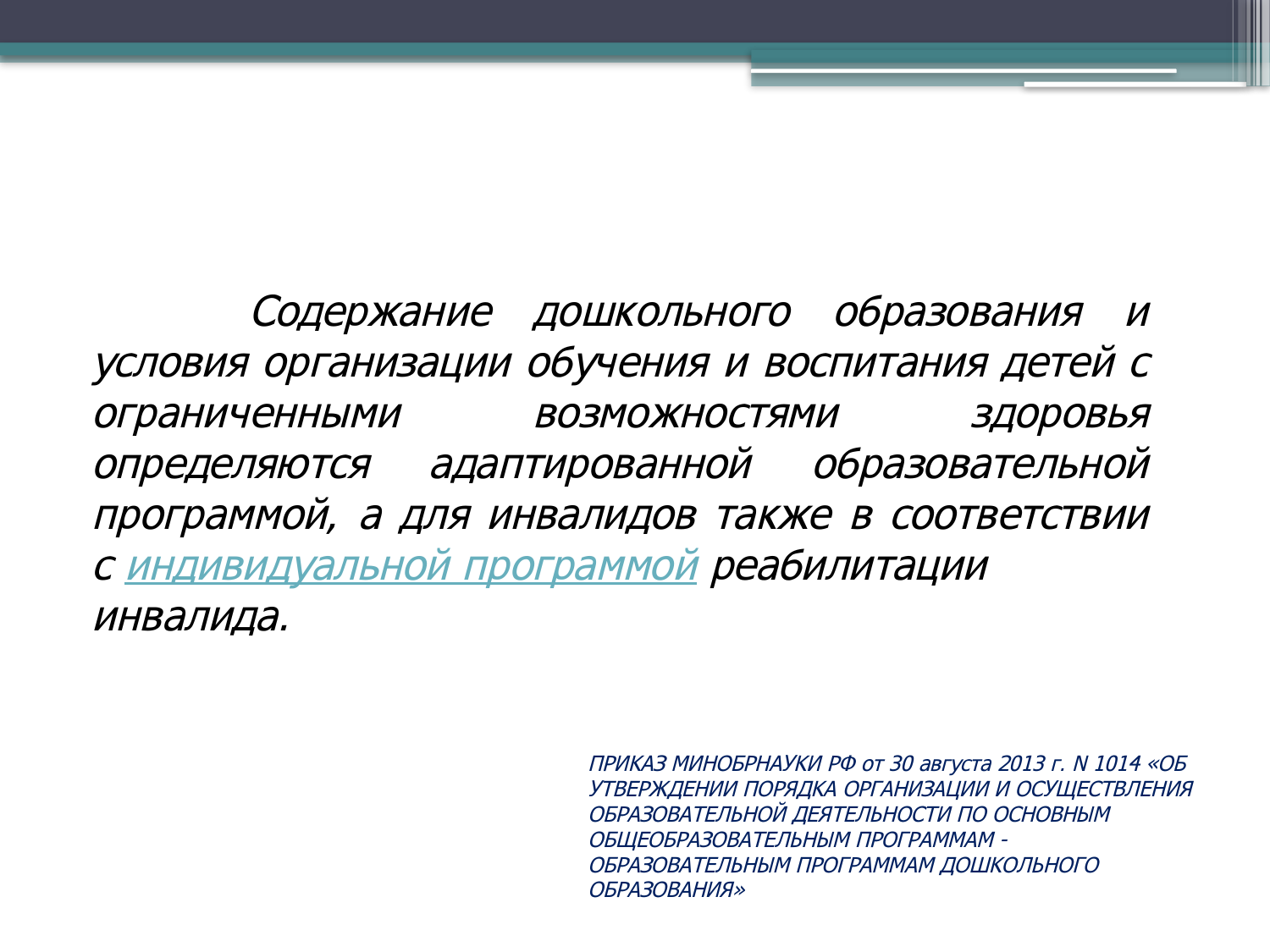

Содержание дошкольного образования и условия организации обучения и воспитания детей с ограниченными возможностями здоровья определяются адаптированной образовательной программой, а для инвалидов также в соответствии с индивидуальной программой реабилитации инвалида.
ПРИКАЗ МИНОБРНАУКИ РФ от 30 августа 2013 г. N 1014 «ОБ УТВЕРЖДЕНИИ ПОРЯДКА ОРГАНИЗАЦИИ И ОСУЩЕСТВЛЕНИЯ ОБРАЗОВАТЕЛЬНОЙ ДЕЯТЕЛЬНОСТИ ПО ОСНОВНЫМ ОБЩЕОБРАЗОВАТЕЛЬНЫМ ПРОГРАММАМ - ОБРАЗОВАТЕЛЬНЫМ ПРОГРАММАМ ДОШКОЛЬНОГО ОБРАЗОВАНИЯ»